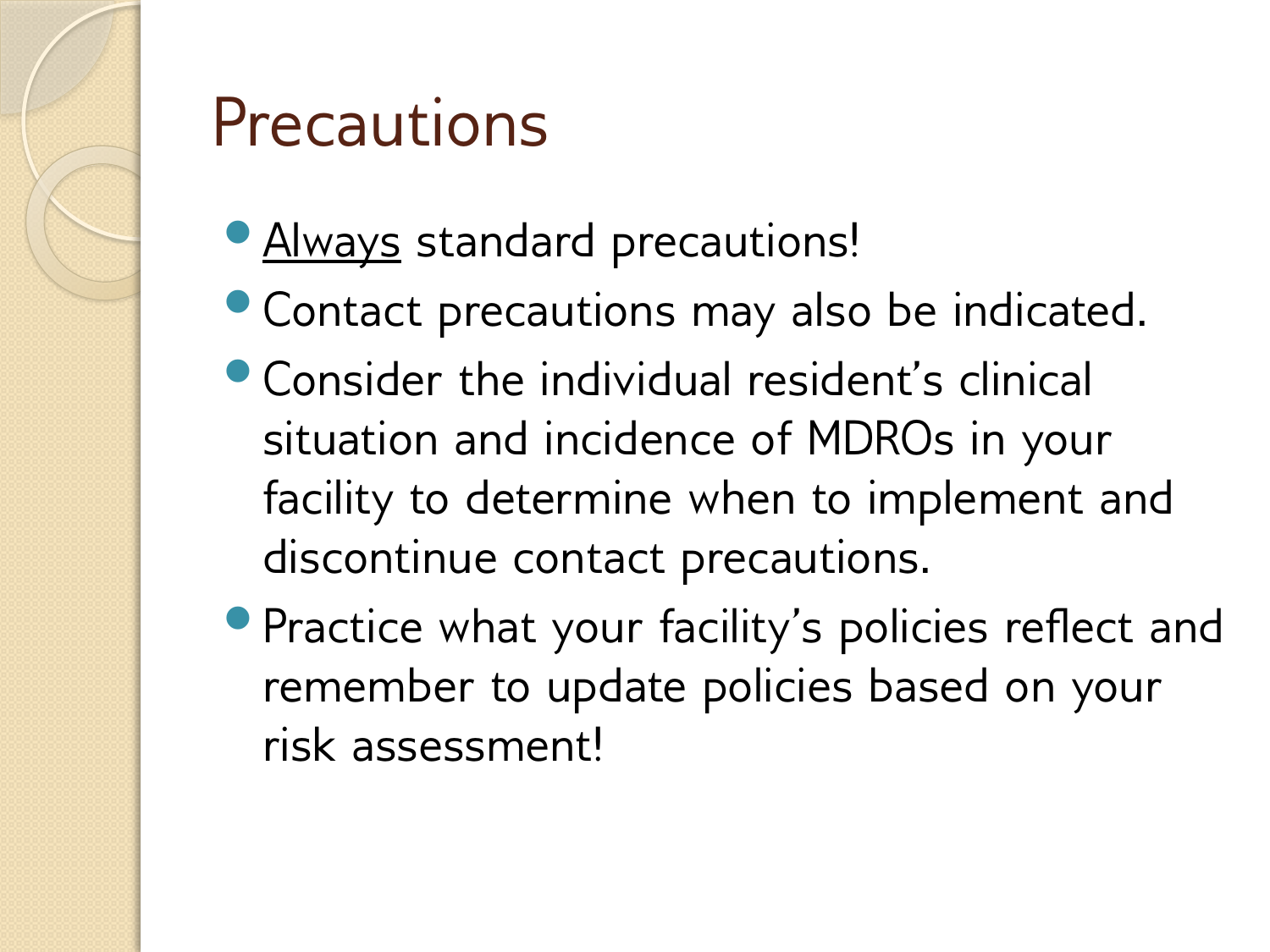

# Precautions
Always standard precautions!
Contact precautions may also be indicated.
Consider the individual resident’s clinical situation and incidence of MDROs in your facility to determine when to implement and discontinue contact precautions.
Practice what your facility’s policies reflect and remember to update policies based on your risk assessment!